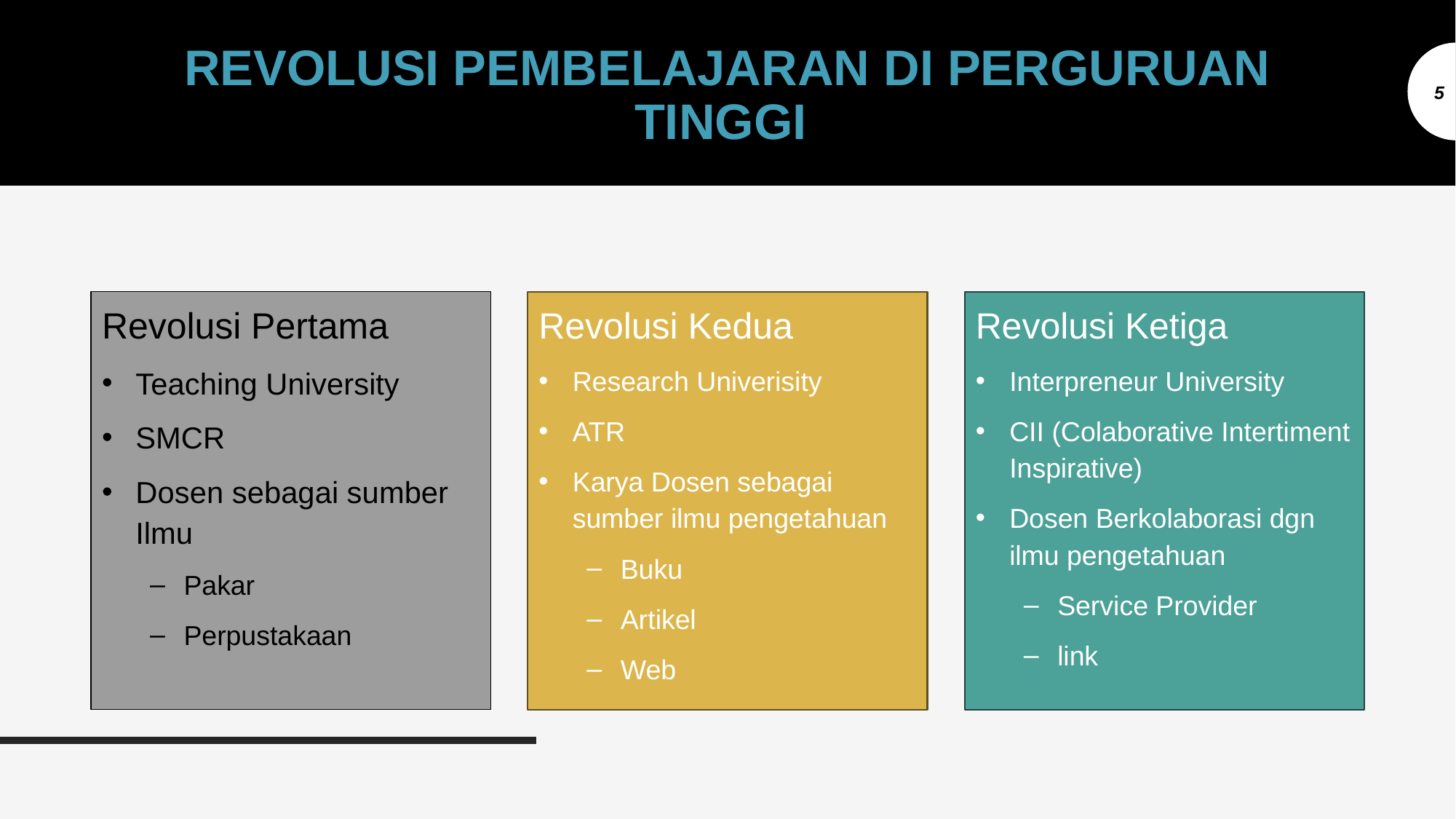

# REVOLUSI PEMBELAJARAN DI PERGURUAN TINGGI
5
Revolusi Pertama
Teaching University
SMCR
Dosen sebagai sumber Ilmu
Pakar
Perpustakaan

Revolusi Ketiga
Interpreneur University
CII (Colaborative Intertiment Inspirative)
Dosen Berkolaborasi dgn ilmu pengetahuan
Service Provider
link
Revolusi Kedua
Research Univerisity
ATR
Karya Dosen sebagai sumber ilmu pengetahuan
Buku
Artikel
Web